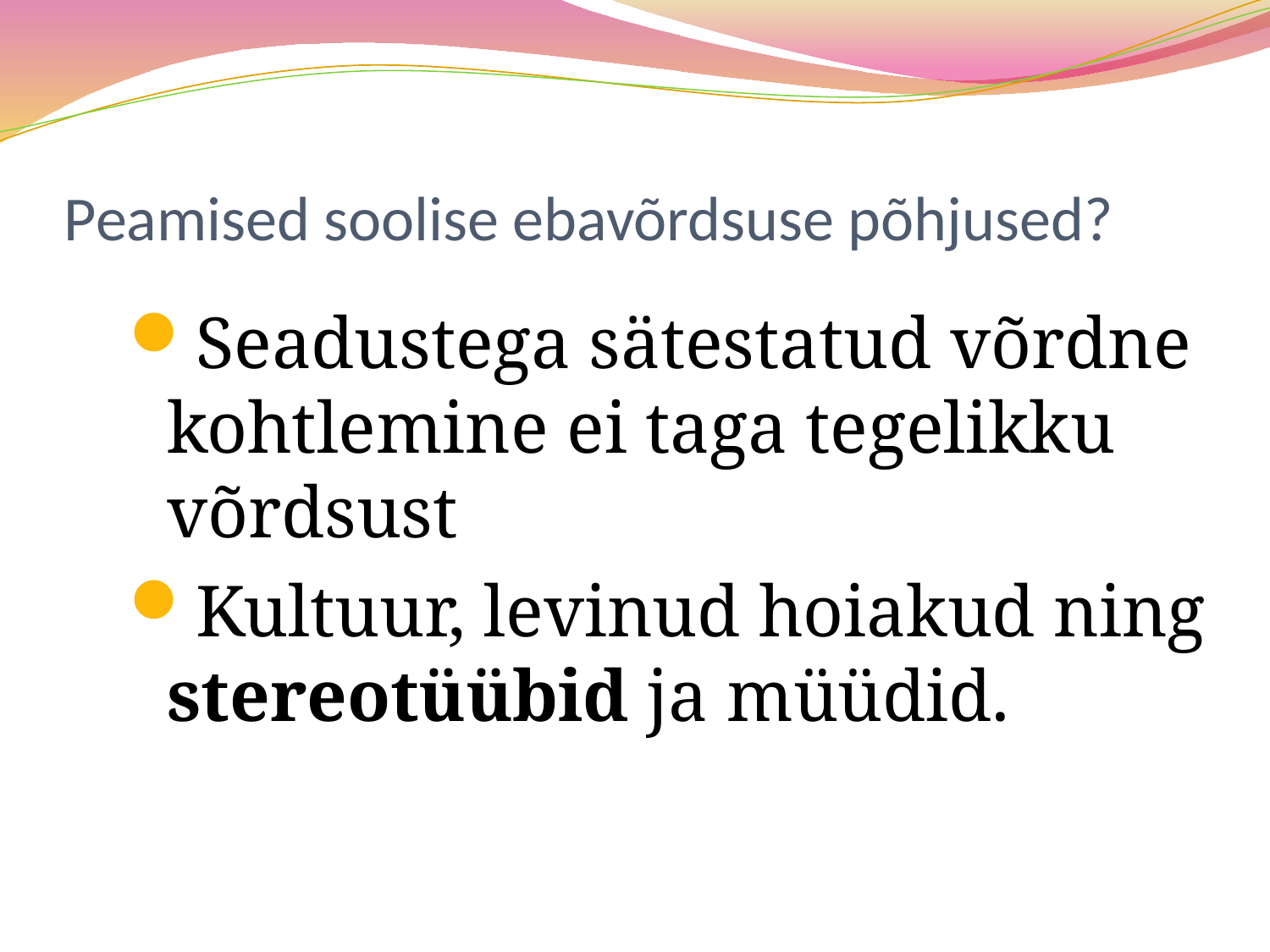

# Peamised soolise ebavõrdsuse põhjused?
Seadustega sätestatud võrdne kohtlemine ei taga tegelikku võrdsust
Kultuur, levinud hoiakud ning stereotüübid ja müüdid.